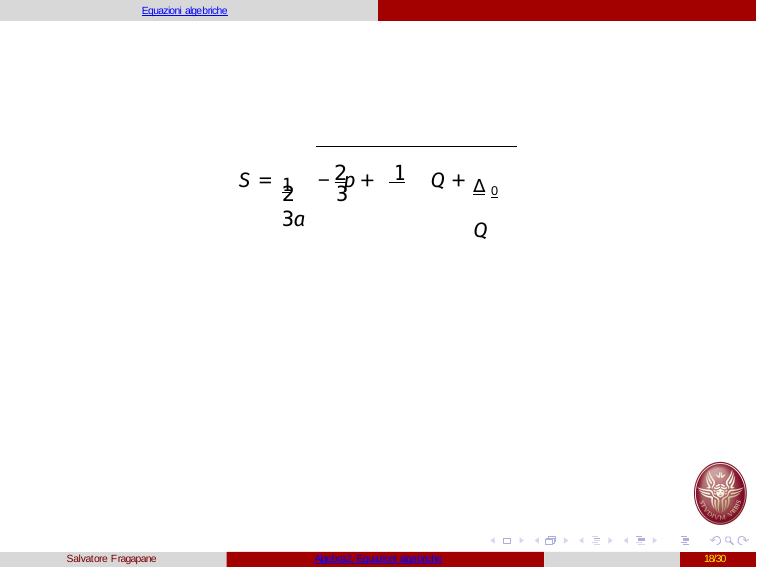

Equazioni algebriche
1

2	 1
∆0
Q
S =	−  p +	Q +
2	3	3a

Salvatore Fragapane
Algebra2: Equazioni algebriche
18/30